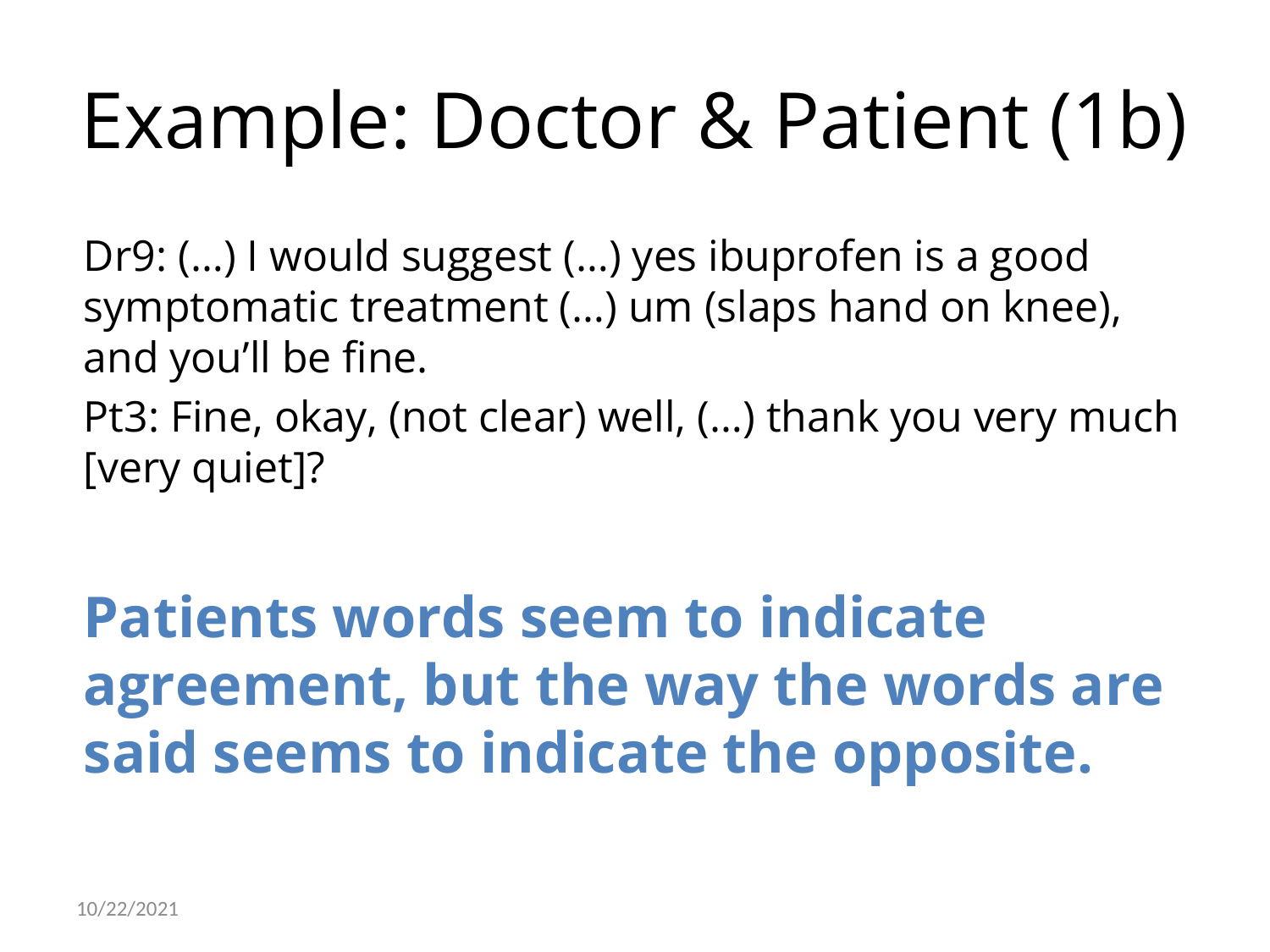

# Example: Doctor & Patient (1b)
Dr9: (…) I would suggest (…) yes ibuprofen is a good symptomatic treatment (…) um (slaps hand on knee), and you’ll be fine.
Pt3: Fine, okay, (not clear) well, (…) thank you very much [very quiet]?

Patients words seem to indicate agreement, but the way the words are said seems to indicate the opposite.

10/22/2021